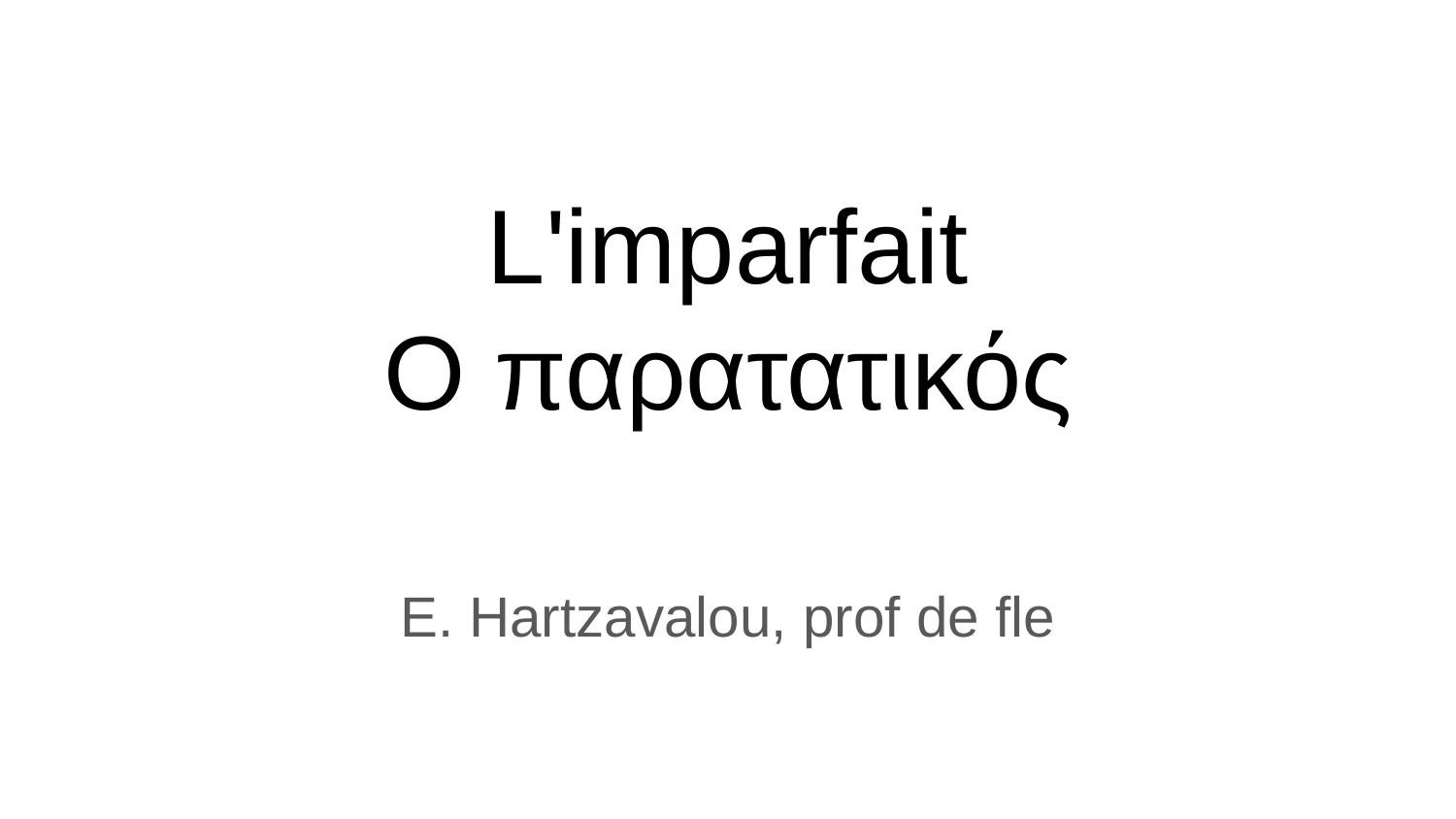

# L'imparfait
Ο παρατατικός
E. Hartzavalou, prof de fle